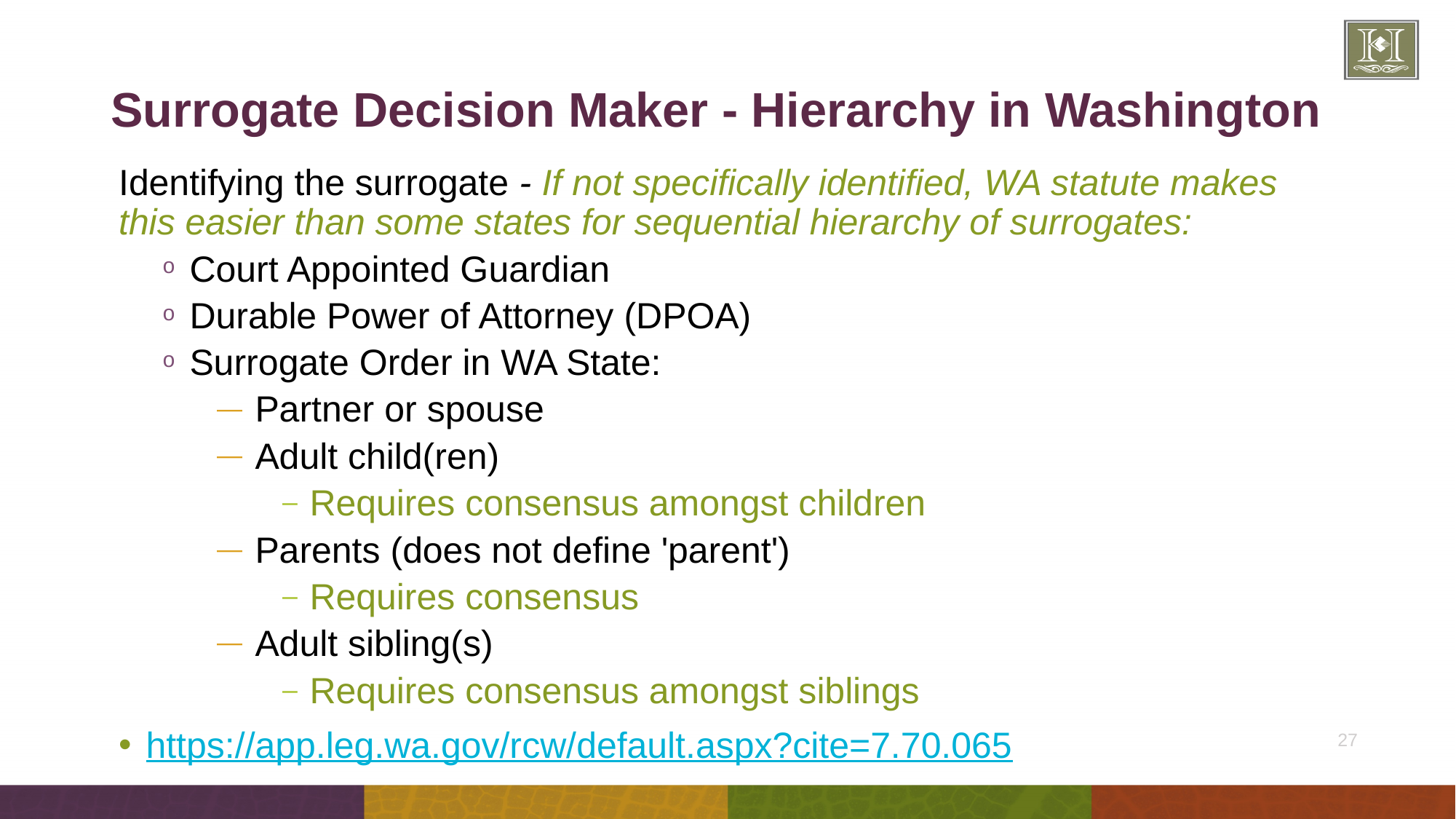

# Surrogate Decision Maker - Hierarchy in Washington
Identifying the surrogate - If not specifically identified, WA statute makes this easier than some states for sequential hierarchy of surrogates:
Court Appointed Guardian
Durable Power of Attorney (DPOA)
Surrogate Order in WA State:
Partner or spouse
Adult child(ren)
Requires consensus amongst children
Parents (does not define 'parent')
Requires consensus
Adult sibling(s)
Requires consensus amongst siblings
https://app.leg.wa.gov/rcw/default.aspx?cite=7.70.065